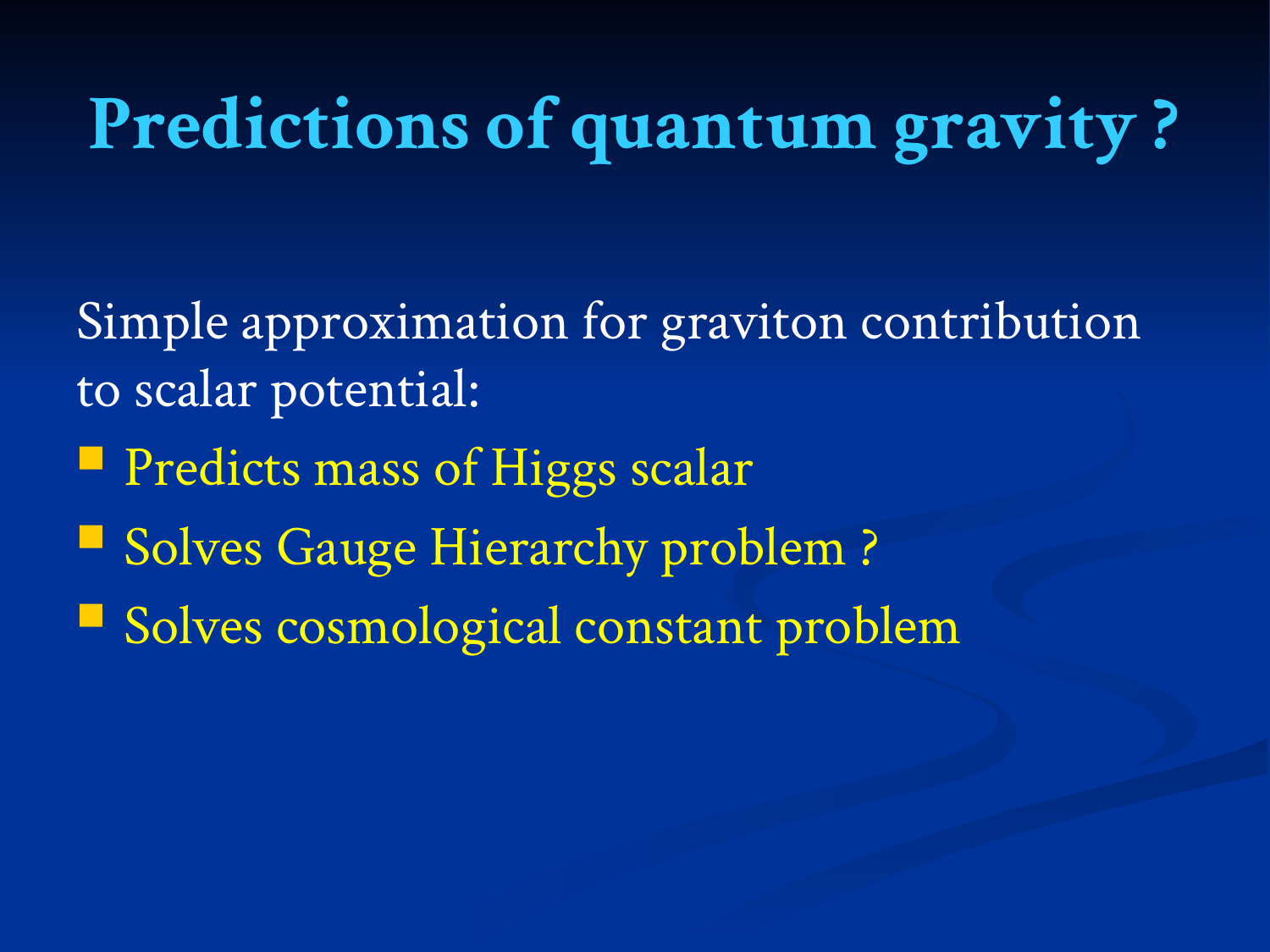

# Predictions of quantum gravity ?
Simple approximation for graviton contribution to scalar potential:
Predicts mass of Higgs scalar
Solves Gauge Hierarchy problem ?
Solves cosmological constant problem